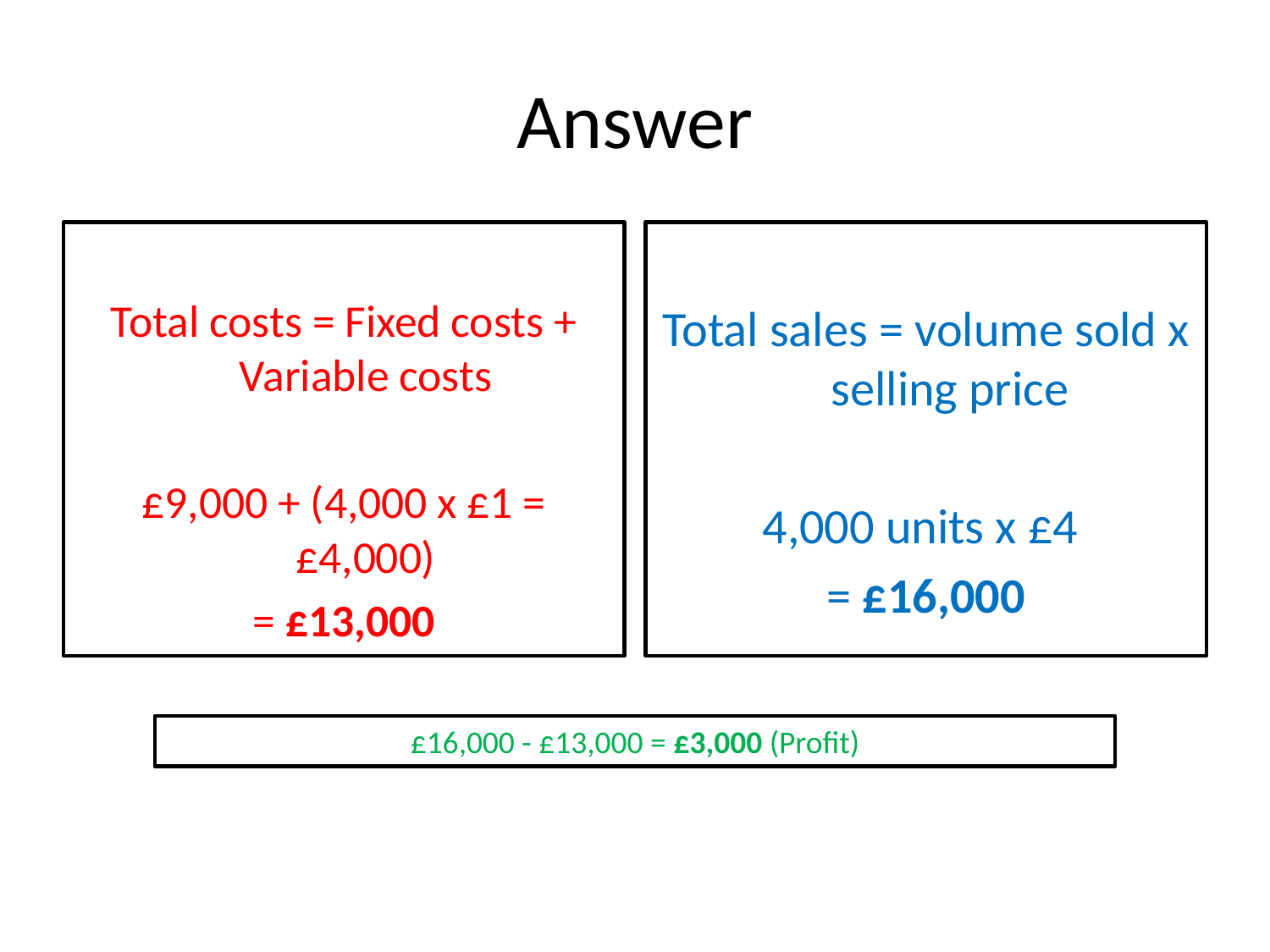

# Answer

Total costs = Fixed costs + Variable costs

£9,000 + (4,000 x £1 = £4,000)
= £13,000

Total sales = volume sold x selling price

4,000 units x £4
= £16,000

£16,000 - £13,000 = £3,000 (Profit)